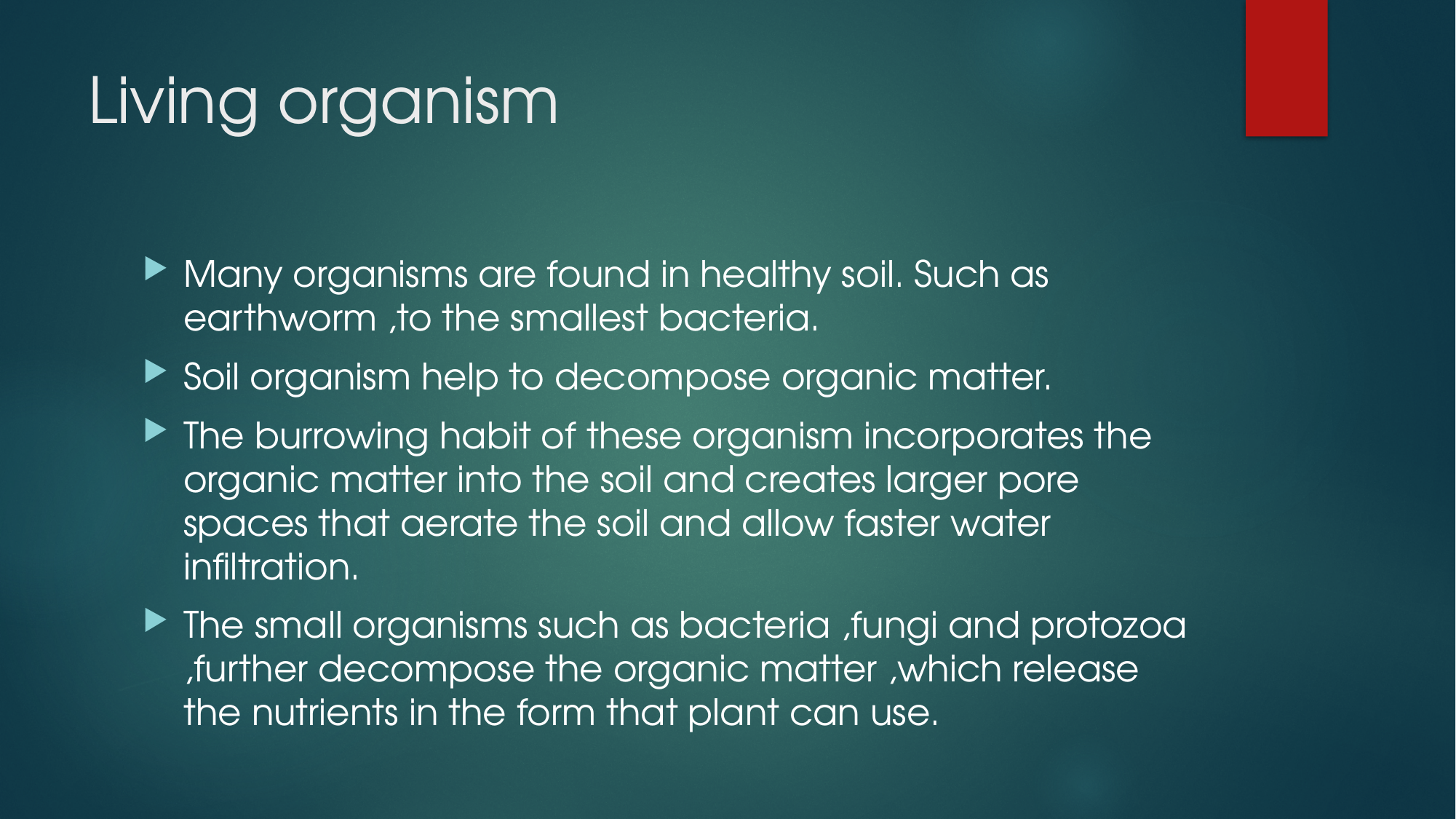

# Living organism
Many organisms are found in healthy soil. Such as earthworm ,to the smallest bacteria.
Soil organism help to decompose organic matter.
The burrowing habit of these organism incorporates the organic matter into the soil and creates larger pore spaces that aerate the soil and allow faster water infiltration.
The small organisms such as bacteria ,fungi and protozoa ,further decompose the organic matter ,which release the nutrients in the form that plant can use.